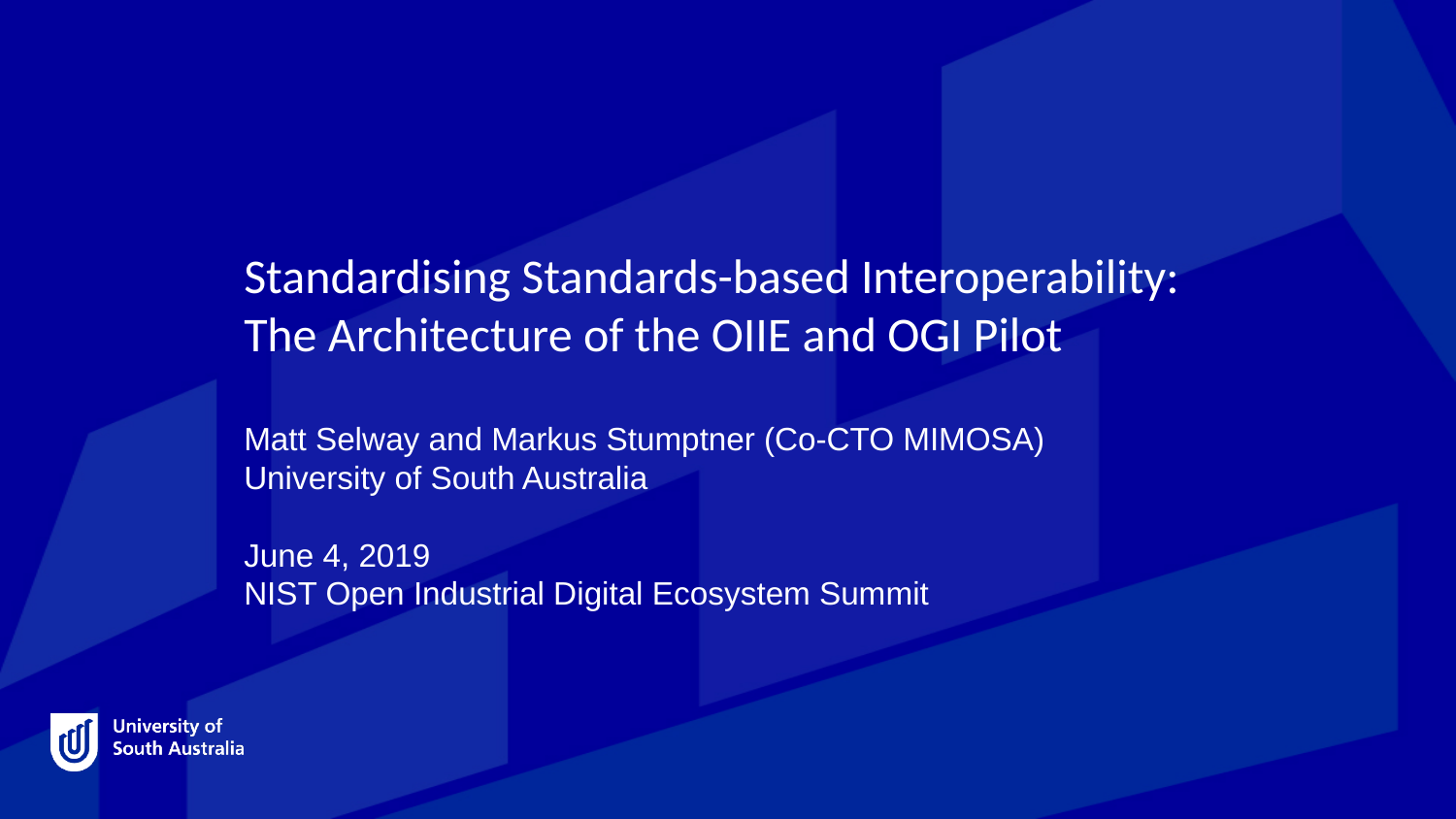

# Standardising Standards-based Interoperability: The Architecture of the OIIE and OGI Pilot
Matt Selway and Markus Stumptner (Co-CTO MIMOSA)
University of South Australia

June 4, 2019
NIST Open Industrial Digital Ecosystem Summit